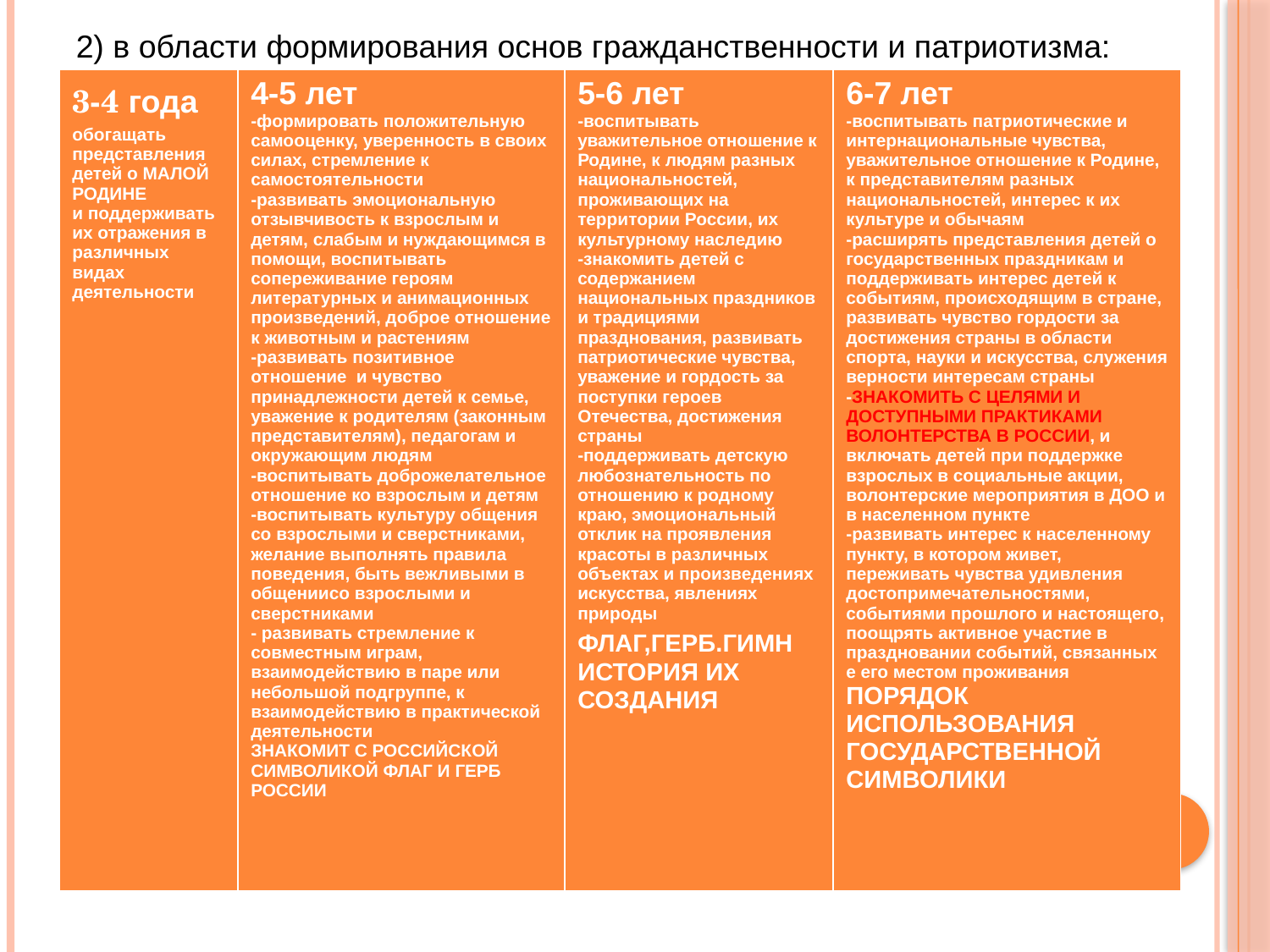

#
2) в области формирования основ гражданственности и патриотизма:

| 3-4 года обогащать представления детей о МАЛОЙ РОДИНЕ и поддерживать их отражения в различных видах деятельности | 4-5 лет -формировать положительную самооценку, уверенность в своих силах, стремление к самостоятельности -развивать эмоциональную отзывчивость к взрослым и детям, слабым и нуждающимся в помощи, воспитывать сопереживание героям литературных и анимационных произведений, доброе отношение к животным и растениям -развивать позитивное отношение и чувство принадлежности детей к семье, уважение к родителям (законным представителям), педагогам и окружающим людям -воспитывать доброжелательное отношение ко взрослым и детям -воспитывать культуру общения со взрослыми и сверстниками, желание выполнять правила поведения, быть вежливыми в общениисо взрослыми и сверстниками - развивать стремление к совместным играм, взаимодействию в паре или небольшой подгруппе, к взаимодействию в практической деятельности ЗНАКОМИТ С РОССИЙСКОЙ СИМВОЛИКОЙ ФЛАГ И ГЕРБ РОССИИ | 5-6 лет -воспитывать уважительное отношение к Родине, к людям разных национальностей, проживающих на территории России, их культурному наследию -знакомить детей с содержанием национальных праздников и традициями празднования, развивать патриотические чувства, уважение и гордость за поступки героев Отечества, достижения страны -поддерживать детскую любознательность по отношению к родному краю, эмоциональный отклик на проявления красоты в различных объектах и произведениях искусства, явлениях природы ФЛАГ,ГЕРБ.ГИМН ИСТОРИЯ ИХ СОЗДАНИЯ | 6-7 лет -воспитывать патриотические и интернациональные чувства, уважительное отношение к Родине, к представителям разных национальностей, интерес к их культуре и обычаям -расширять представления детей о государственных праздникам и поддерживать интерес детей к событиям, происходящим в стране, развивать чувство гордости за достижения страны в области спорта, науки и искусства, служения верности интересам страны -ЗНАКОМИТЬ С ЦЕЛЯМИ И ДОСТУПНЫМИ ПРАКТИКАМИ ВОЛОНТЕРСТВА В РОССИИ, и включать детей при поддержке взрослых в социальные акции, волонтерские мероприятия в ДОО и в населенном пункте -развивать интерес к населенному пункту, в котором живет, переживать чувства удивления достопримечательностями, событиями прошлого и настоящего, поощрять активное участие в праздновании событий, связанных е его местом проживания ПОРЯДОК ИСПОЛЬЗОВАНИЯ ГОСУДАРСТВЕННОЙ СИМВОЛИКИ |
| --- | --- | --- | --- |